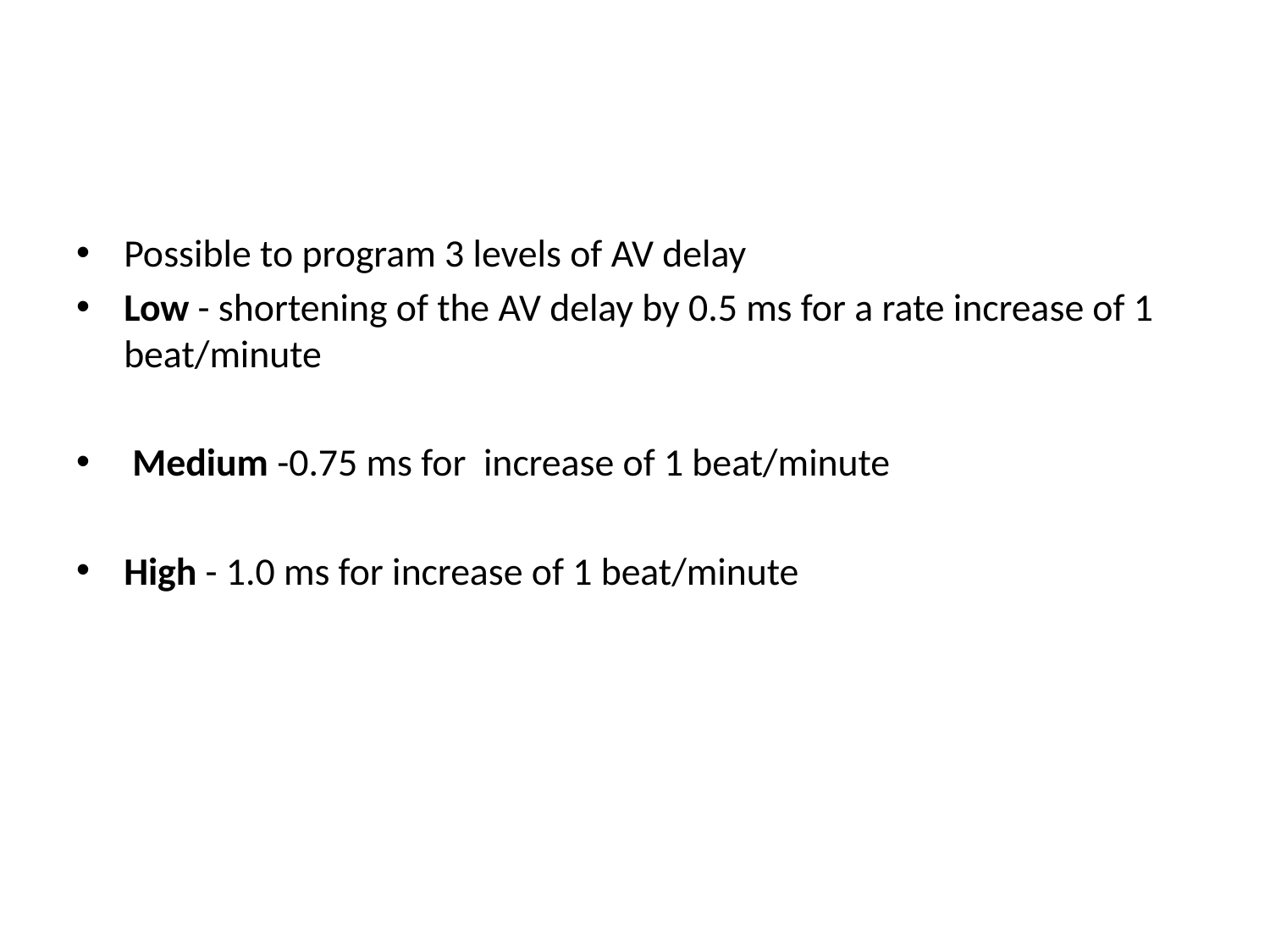

#
Possible to program 3 levels of AV delay
Low - shortening of the AV delay by 0.5 ms for a rate increase of 1 beat/minute

 Medium -0.75 ms for  increase of 1 beat/minute

High - 1.0 ms for increase of 1 beat/minute